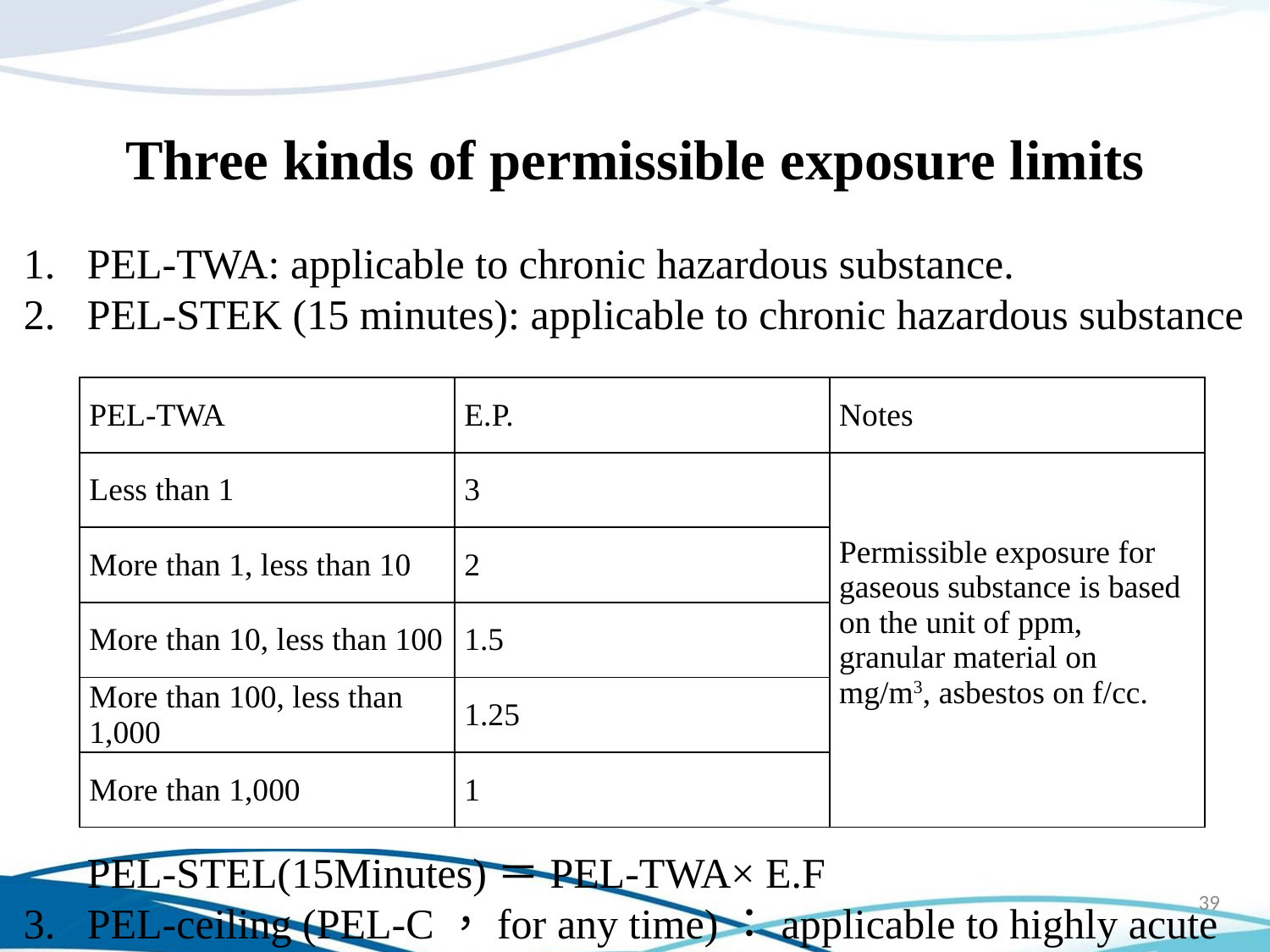

Three kinds of permissible exposure limits
PEL-TWA: applicable to chronic hazardous substance.
PEL-STEK (15 minutes): applicable to chronic hazardous substance

PEL-STEL(15Minutes)＝PEL-TWA× E.F
PEL-ceiling (PEL-C，for any time)：applicable to highly acute hazardous substance
| PEL-TWA | E.P. | Notes |
| --- | --- | --- |
| Less than 1 | 3 | Permissible exposure for gaseous substance is based on the unit of ppm, granular material on mg/m3, asbestos on f/cc. |
| More than 1, less than 10 | 2 |  |
| More than 10, less than 100 | 1.5 |  |
| More than 100, less than 1,000 | 1.25 |  |
| More than 1,000 | 1 |  |
39